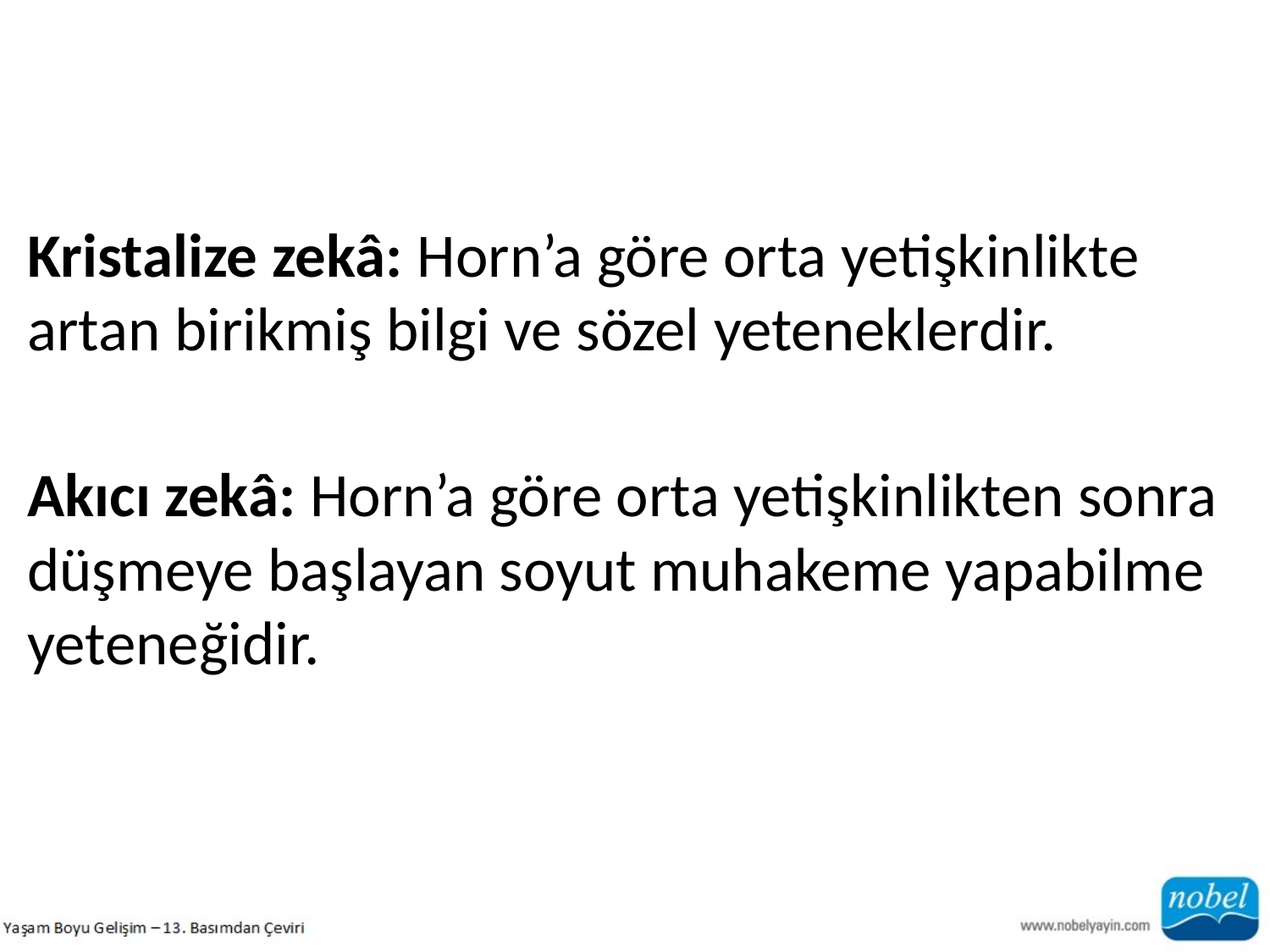

Kristalize zekâ: Horn’a göre orta yetişkinlikte artan birikmiş bilgi ve sözel yeteneklerdir.
Akıcı zekâ: Horn’a göre orta yetişkinlikten sonra düşmeye başlayan soyut muhakeme yapabilme yeteneğidir.